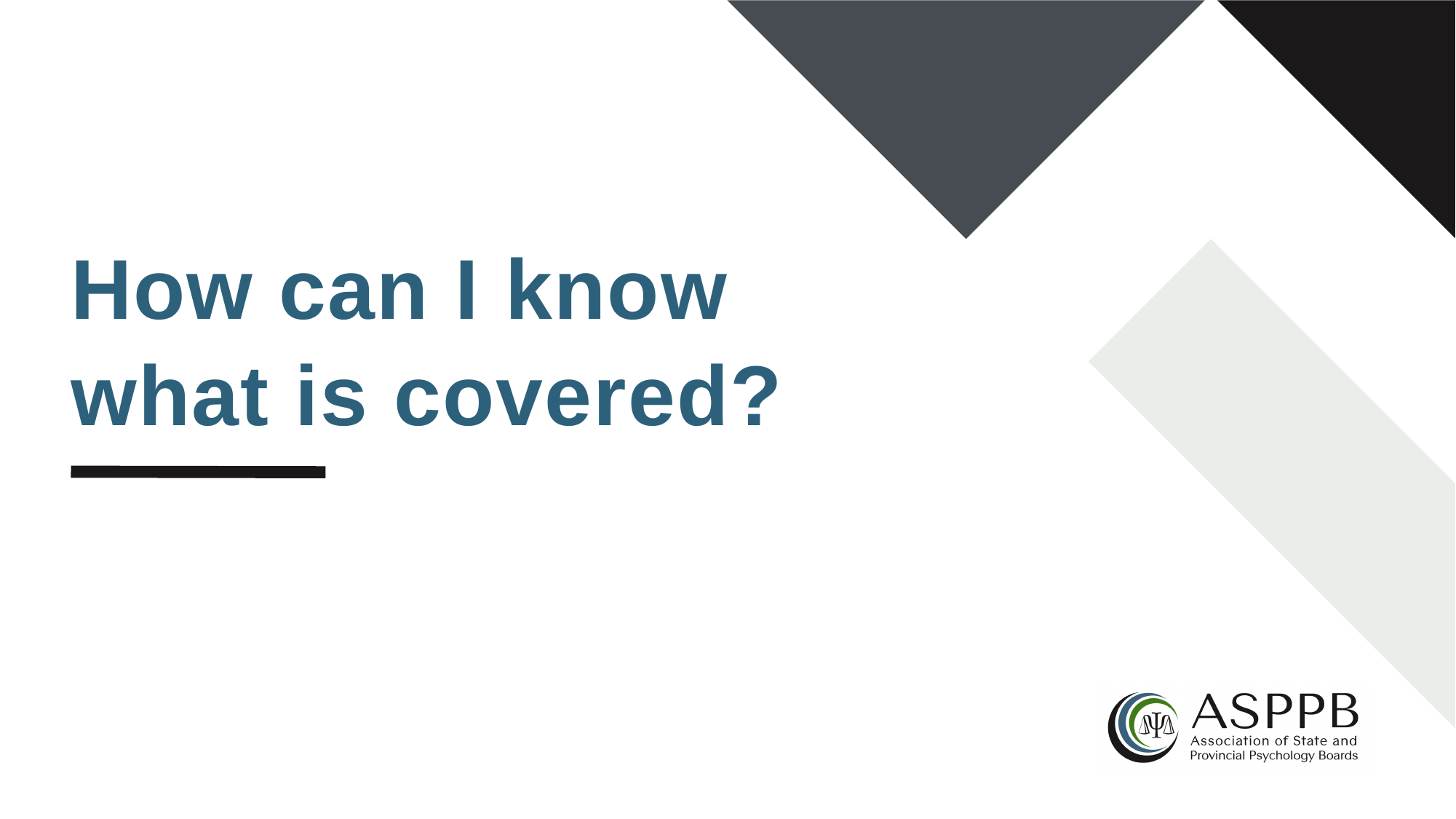

# How can I know what is covered?